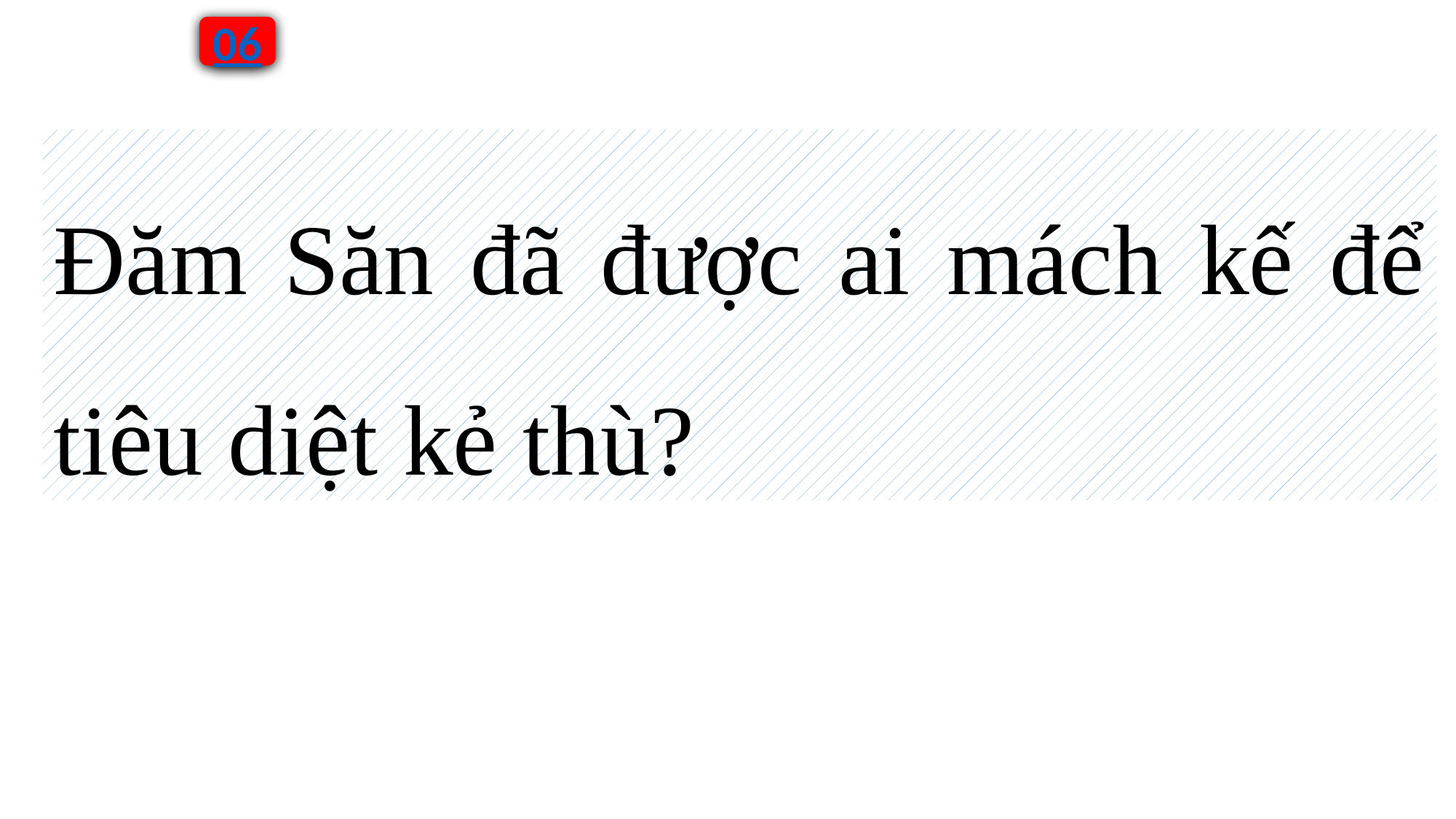

06
Đăm Săn đã được ai mách kế để tiêu diệt kẻ thù?